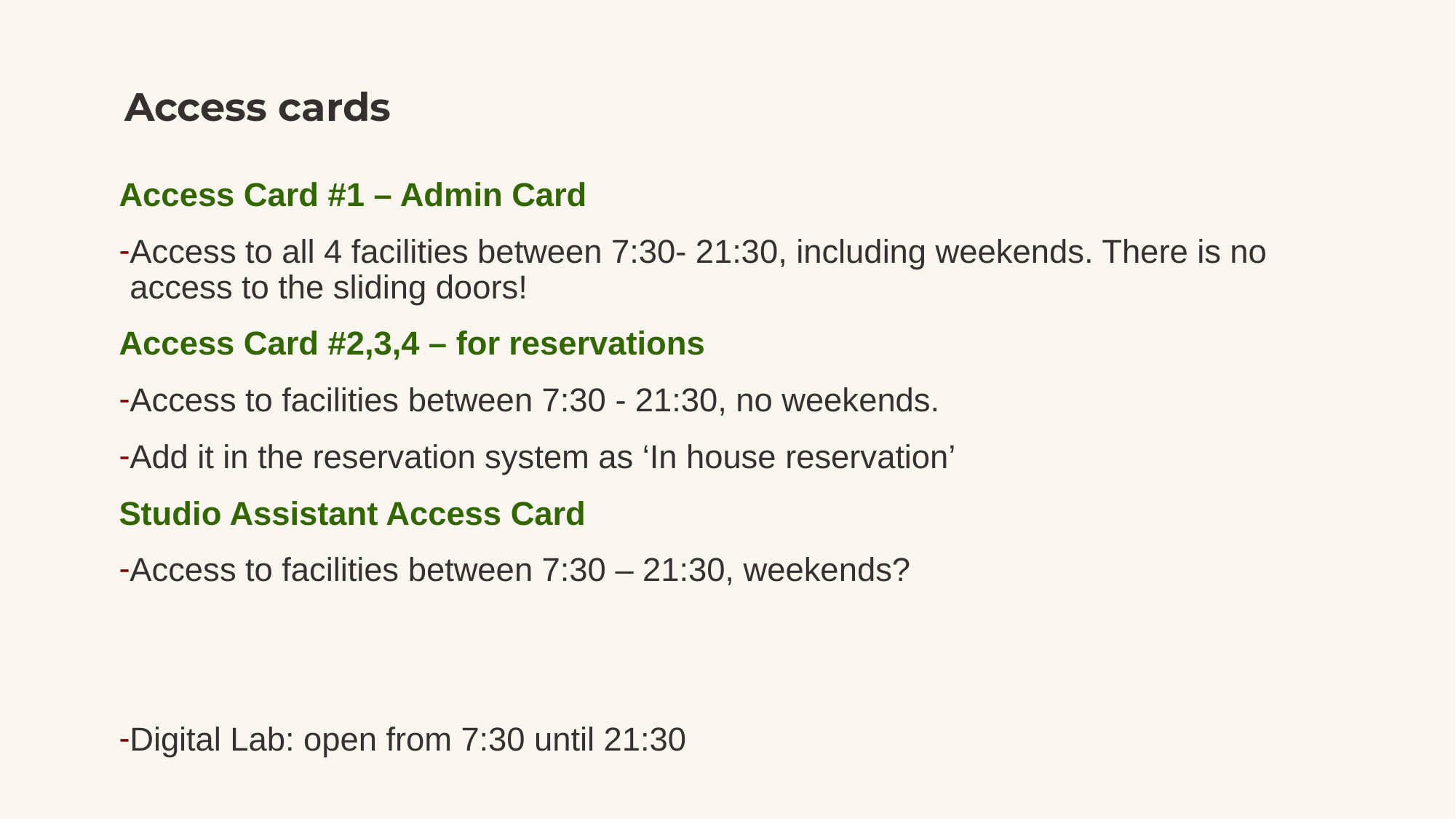

# Access cards
Access Card #1 – Admin Card
Access to all 4 facilities between 7:30- 21:30, including weekends. There is no access to the sliding doors!
Access Card #2,3,4 – for reservations
Access to facilities between 7:30 - 21:30, no weekends.
Add it in the reservation system as ‘In house reservation’
Studio Assistant Access Card
Access to facilities between 7:30 – 21:30, weekends?

Digital Lab: open from 7:30 until 21:30